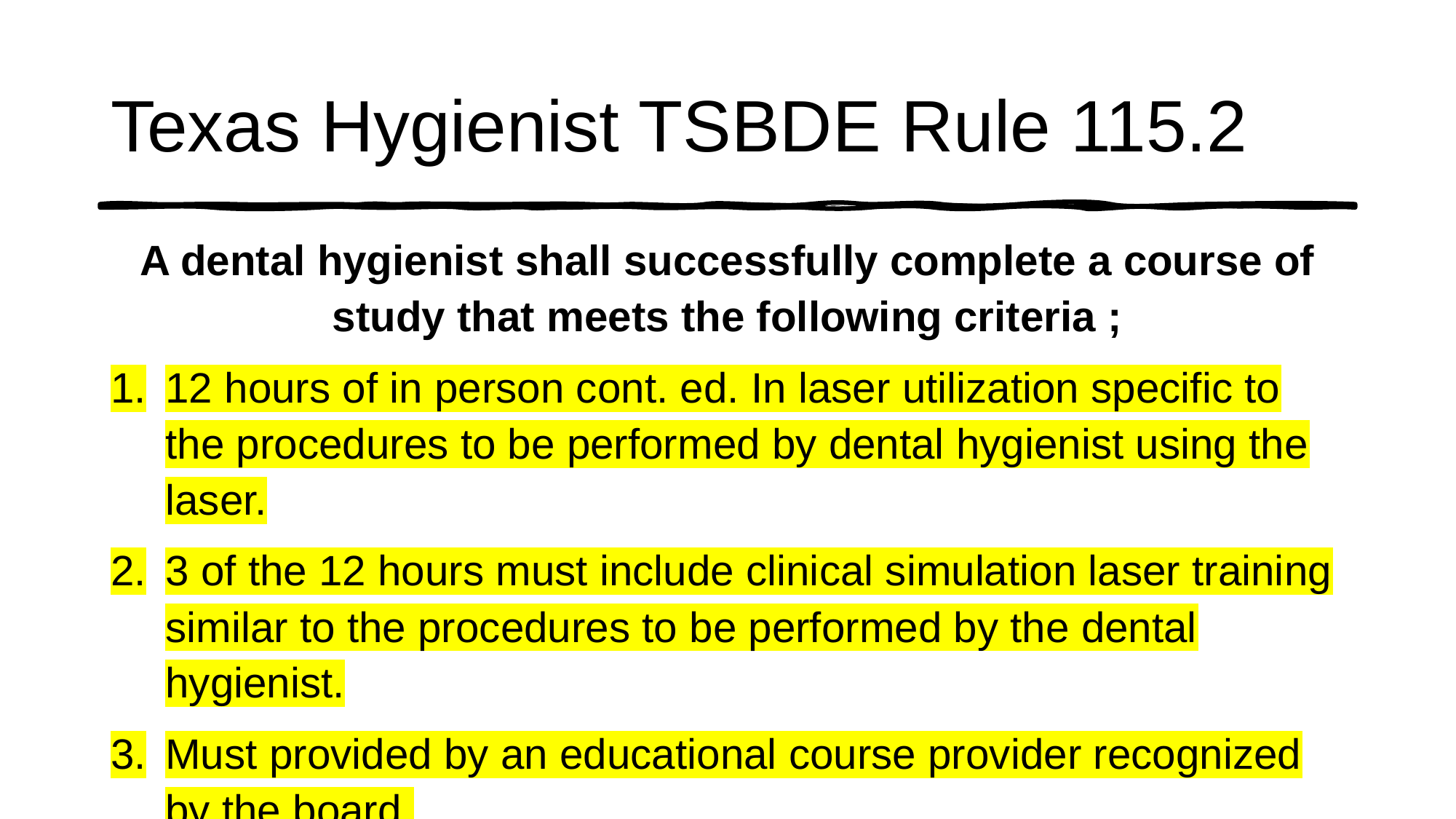

# Texas Hygienist TSBDE Rule 115.2
A dental hygienist shall successfully complete a course of study that meets the following criteria ;
12 hours of in person cont. ed. In laser utilization specific to the procedures to be performed by dental hygienist using the laser.
3 of the 12 hours must include clinical simulation laser training similar to the procedures to be performed by the dental hygienist.
Must provided by an educational course provider recognized by the board.
Dental hygiene must maintain documentation of the satisfactory completion of the required continuing education course.